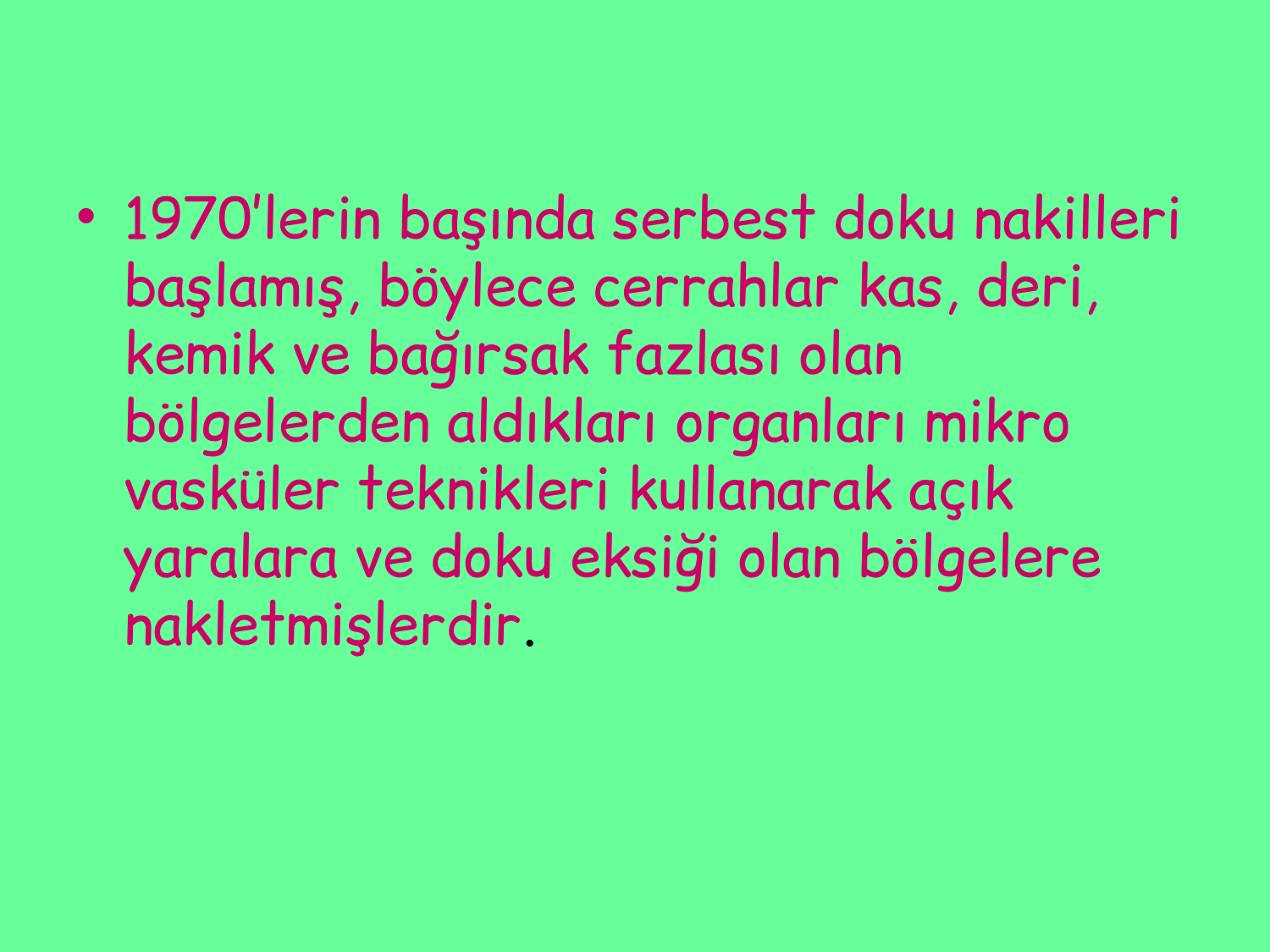

1970’lerin başında serbest doku nakilleri başlamış, böylece cerrahlar kas, deri, kemik ve bağırsak fazlası olan bölgelerden aldıkları organları mikro vasküler teknikleri kullanarak açık yaralara ve doku eksiği olan bölgelere nakletmişlerdir.